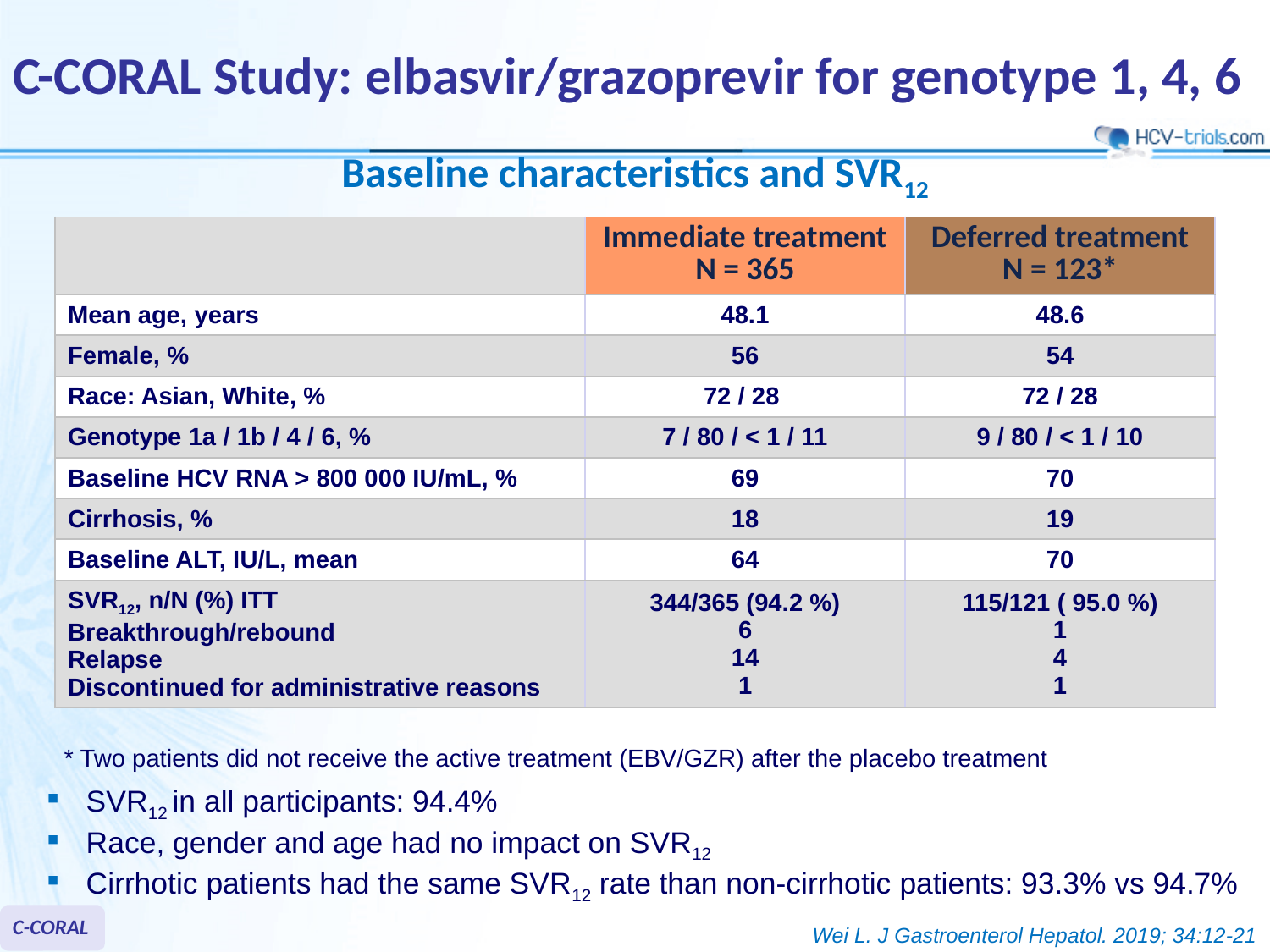

# C-CORAL Study: elbasvir/grazoprevir for genotype 1, 4, 6
Baseline characteristics and SVR12
|  | Immediate treatment N = 365 | Deferred treatment N = 123\* |
| --- | --- | --- |
| Mean age, years | 48.1 | 48.6 |
| Female, % | 56 | 54 |
| Race: Asian, White, % | 72 / 28 | 72 / 28 |
| Genotype 1a / 1b / 4 / 6, % | 7 / 80 / < 1 / 11 | 9 / 80 / < 1 / 10 |
| Baseline HCV RNA > 800 000 IU/mL, % | 69 | 70 |
| Cirrhosis, % | 18 | 19 |
| Baseline ALT, IU/L, mean | 64 | 70 |
| SVR12, n/N (%) ITT Breakthrough/rebound Relapse Discontinued for administrative reasons | 344/365 (94.2 %) 6 14 1 | 115/121 ( 95.0 %) 1 4 1 |
* Two patients did not receive the active treatment (EBV/GZR) after the placebo treatment
SVR12 in all participants: 94.4%
Race, gender and age had no impact on SVR12
Cirrhotic patients had the same SVR12 rate than non-cirrhotic patients: 93.3% vs 94.7%

C-CORAL
Wei L. J Gastroenterol Hepatol. 2019; 34:12-21